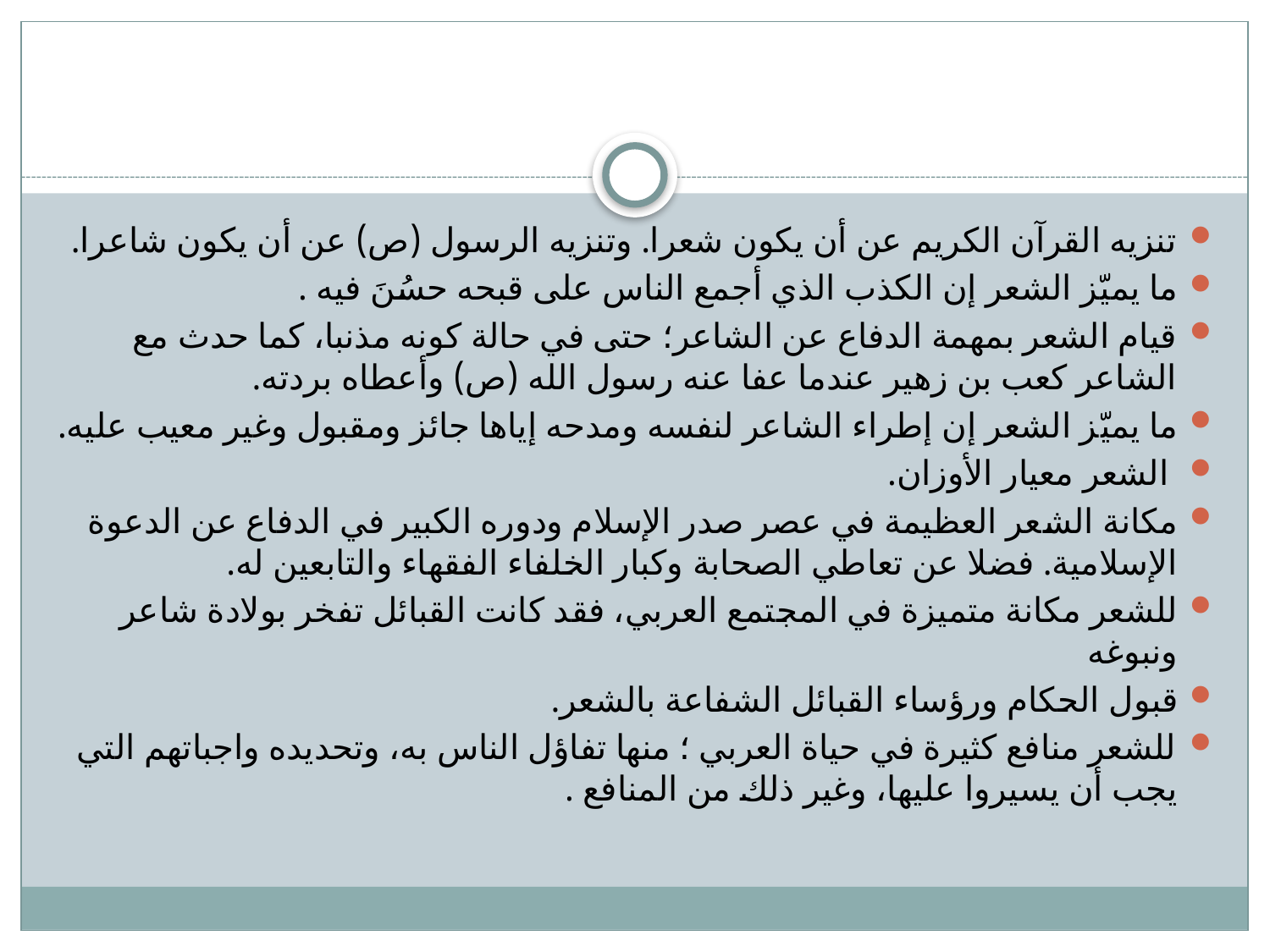

#
تنزيه القرآن الكريم عن أن يكون شعرا. وتنزيه الرسول (ص) عن أن يكون شاعرا.
ما يميّز الشعر إن الكذب الذي أجمع الناس على قبحه حسُنَ فيه .
قيام الشعر بمهمة الدفاع عن الشاعر؛ حتى في حالة كونه مذنبا، كما حدث مع الشاعر كعب بن زهير عندما عفا عنه رسول الله (ص) وأعطاه بردته.
ما يميّز الشعر إن إطراء الشاعر لنفسه ومدحه إياها جائز ومقبول وغير معيب عليه.
 الشعر معيار الأوزان.
مكانة الشعر العظيمة في عصر صدر الإسلام ودوره الكبير في الدفاع عن الدعوة الإسلامية. فضلا عن تعاطي الصحابة وكبار الخلفاء الفقهاء والتابعين له.
للشعر مكانة متميزة في المجتمع العربي، فقد كانت القبائل تفخر بولادة شاعر ونبوغه
قبول الحكام ورؤساء القبائل الشفاعة بالشعر.
للشعر منافع كثيرة في حياة العربي ؛ منها تفاؤل الناس به، وتحديده واجباتهم التي يجب أن يسيروا عليها، وغير ذلك من المنافع .